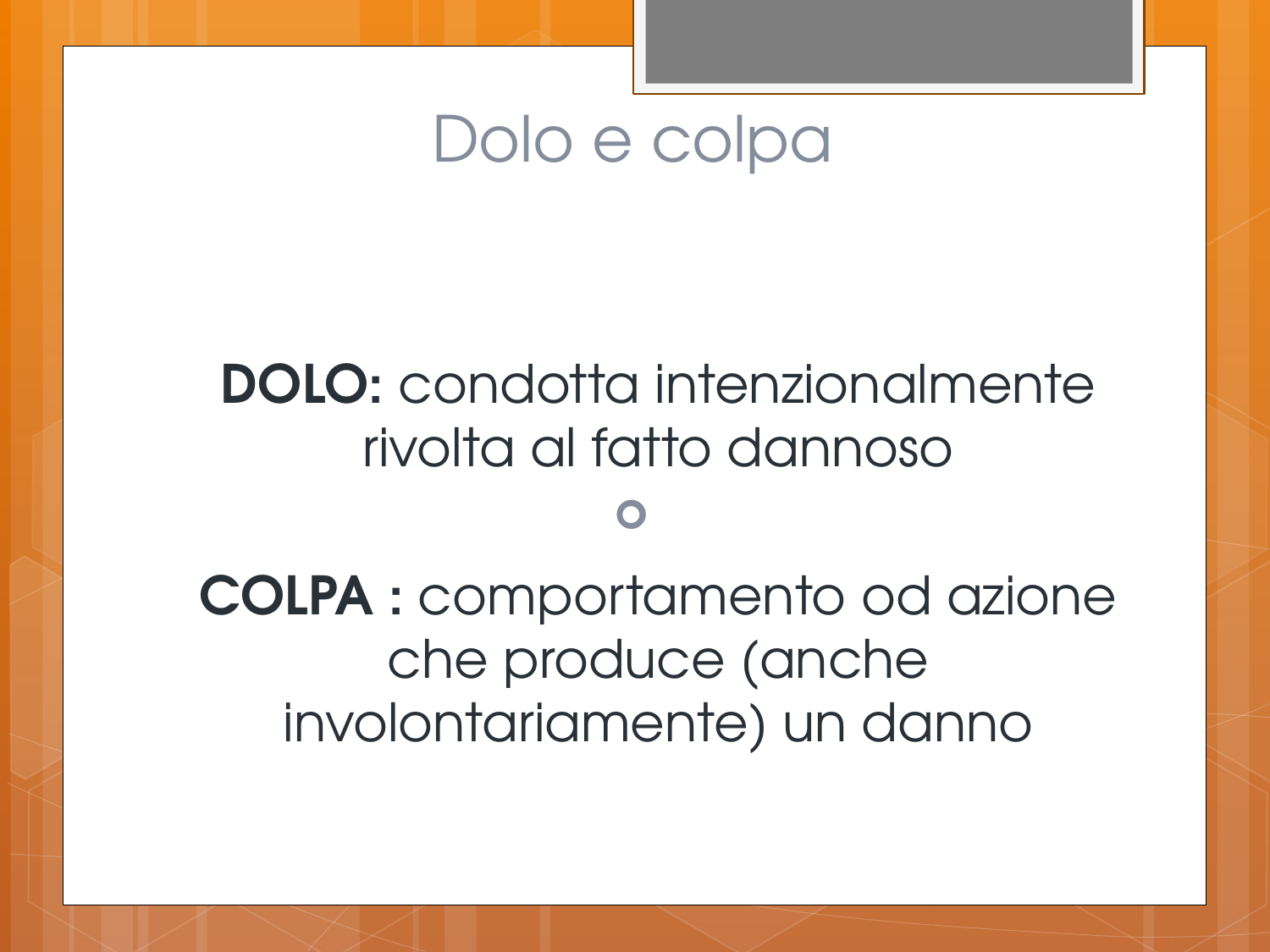

# Dolo e colpa

DOLO: condotta intenzionalmente rivolta al fatto dannoso

COLPA : comportamento od azione che produce (anche involontariamente) un danno